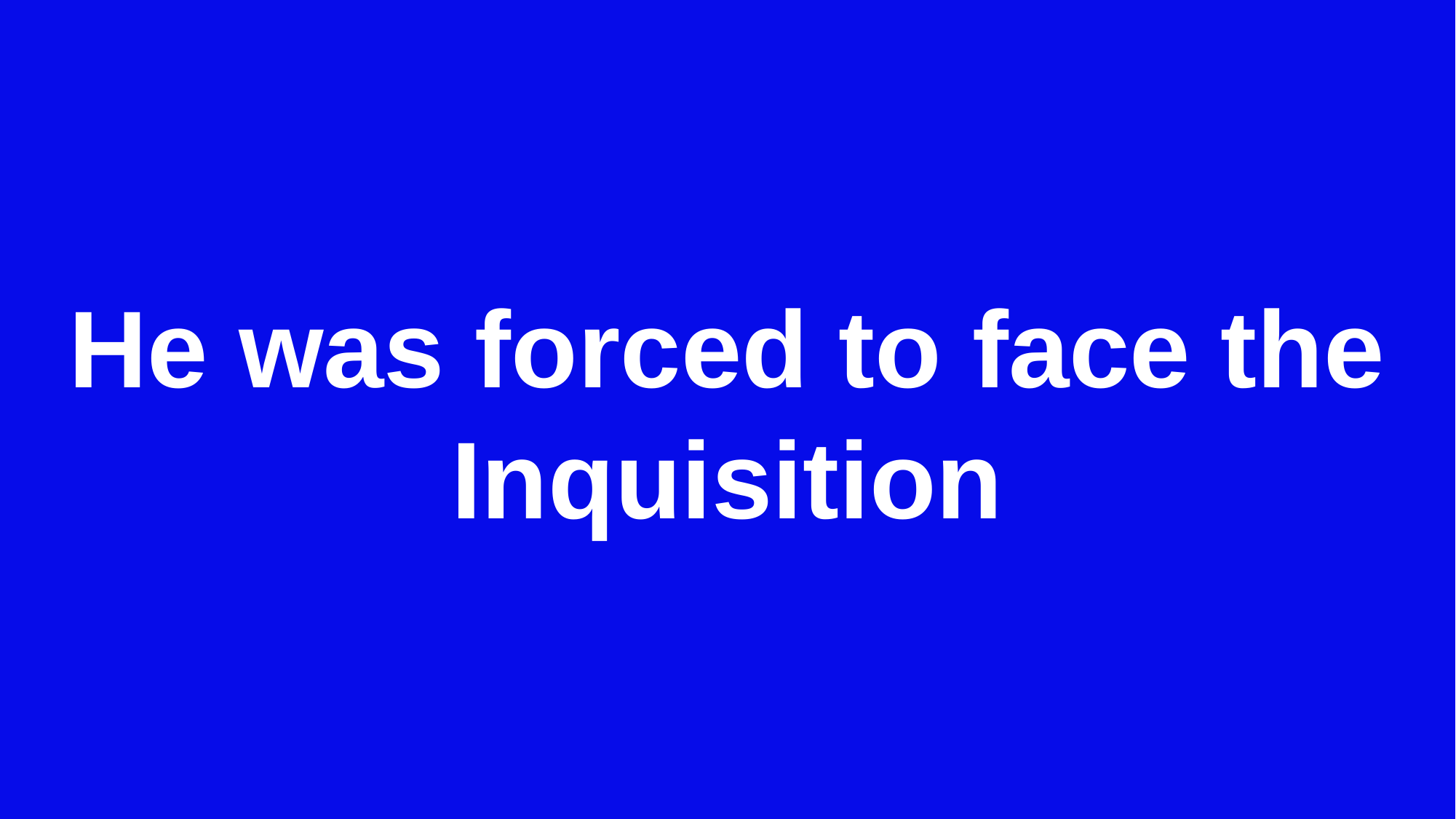

He was forced to face the Inquisition